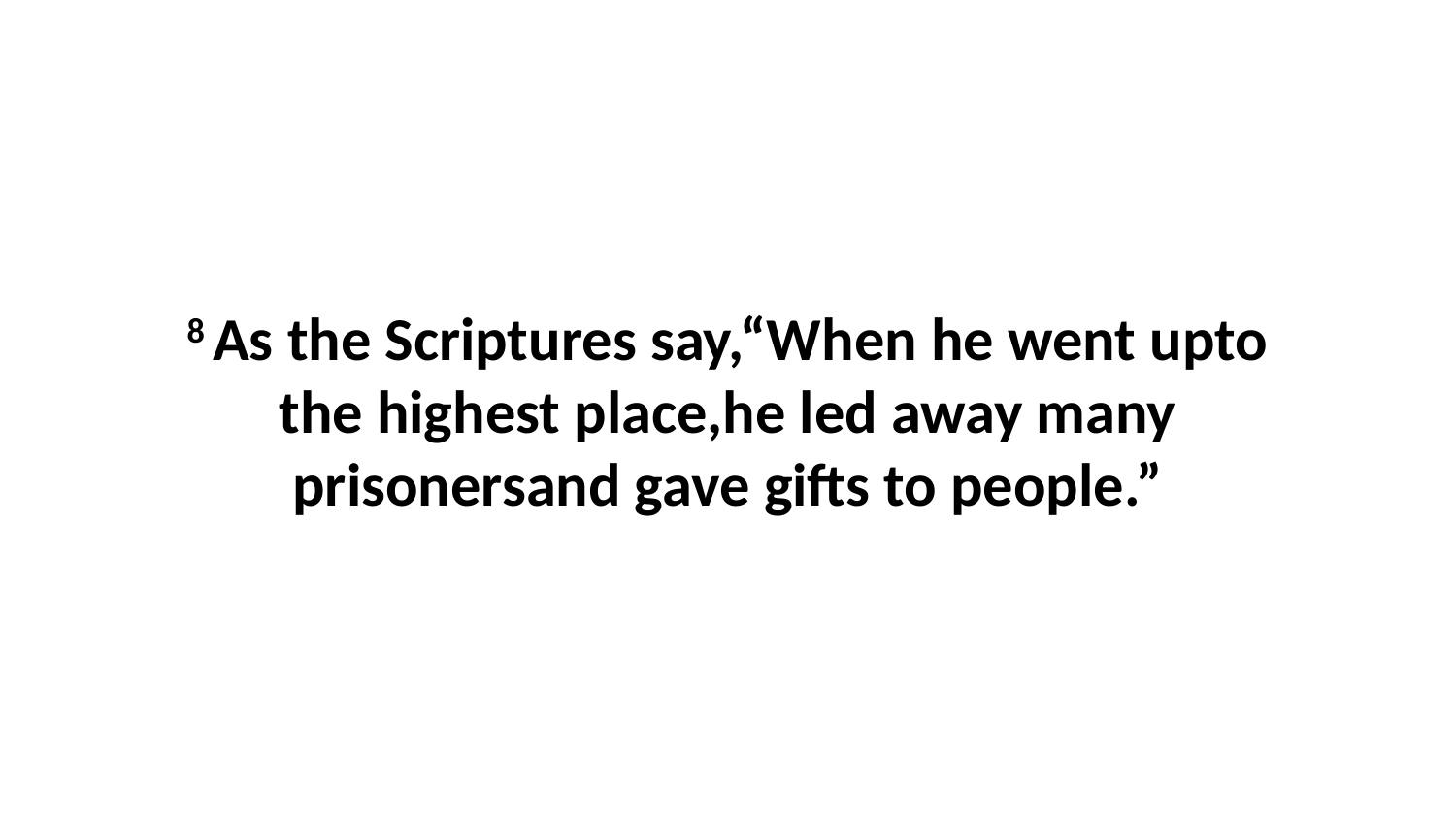

8 As the Scriptures say,“When he went upto the highest place,he led away many prisonersand gave gifts to people.”